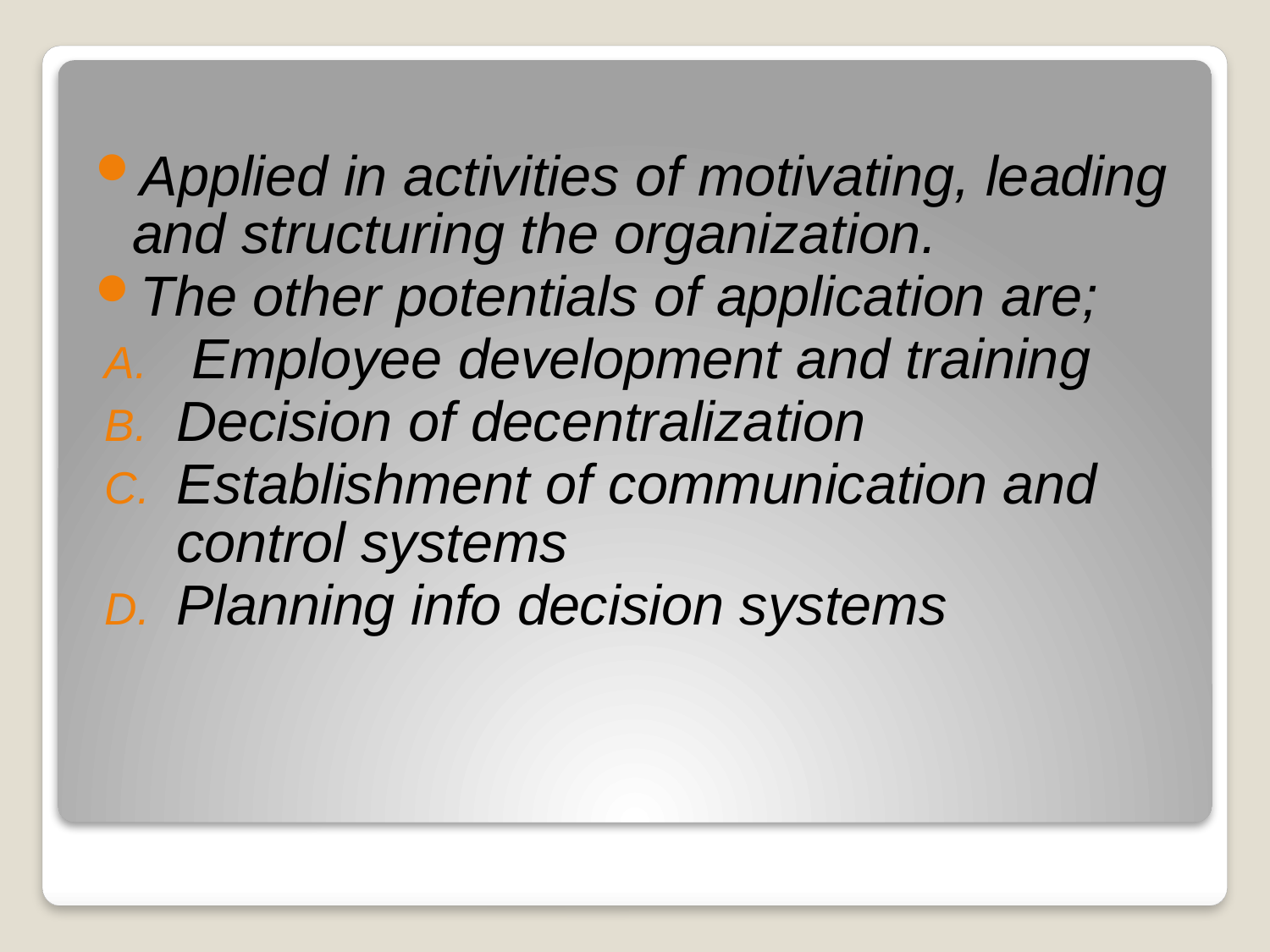

Applied in activities of motivating, leading and structuring the organization.
The other potentials of application are;
 Employee development and training
Decision of decentralization
Establishment of communication and control systems
Planning info decision systems